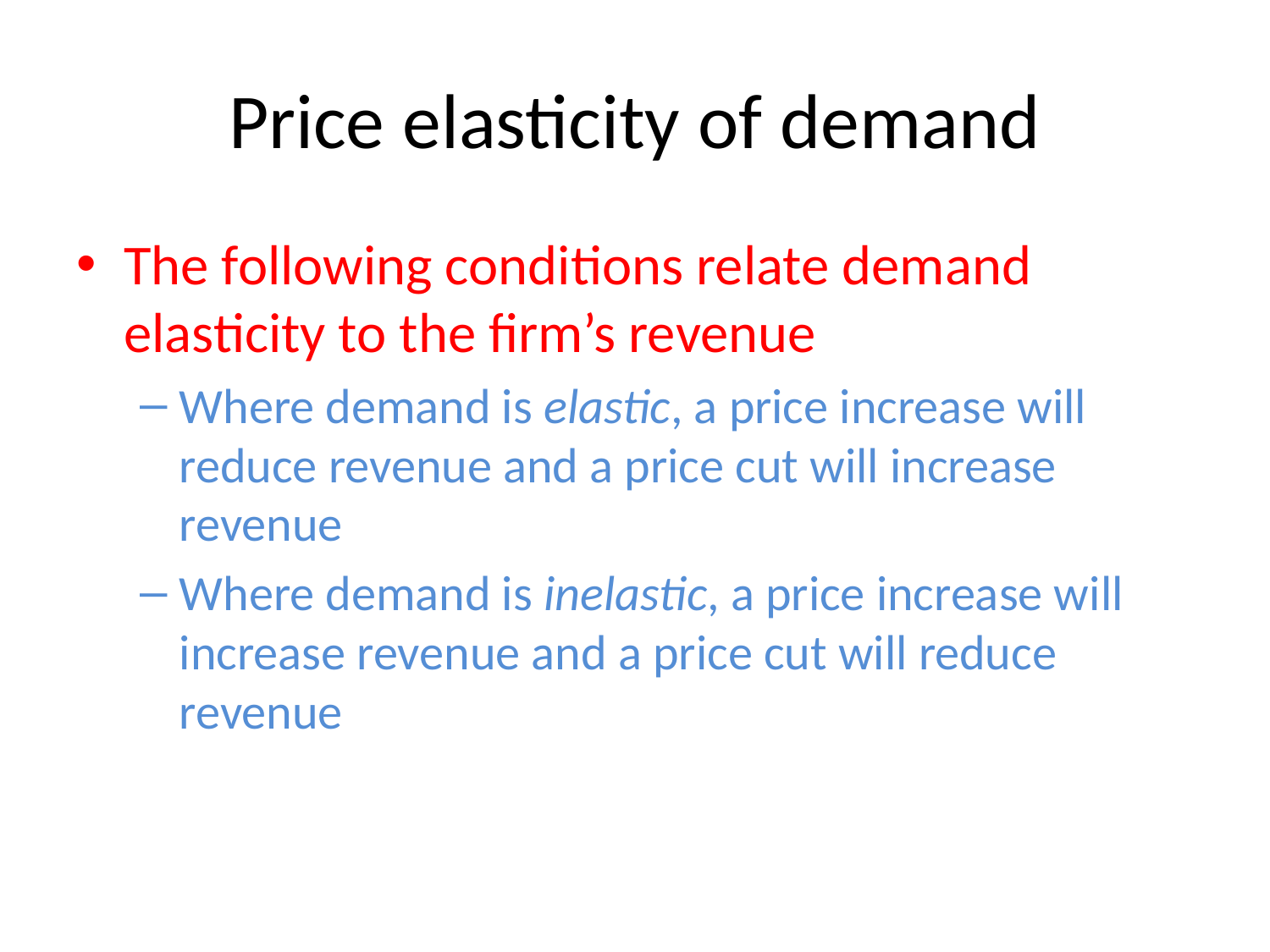

# Price elasticity of demand
The following conditions relate demand elasticity to the firm’s revenue
Where demand is elastic, a price increase will reduce revenue and a price cut will increase revenue
Where demand is inelastic, a price increase will increase revenue and a price cut will reduce revenue